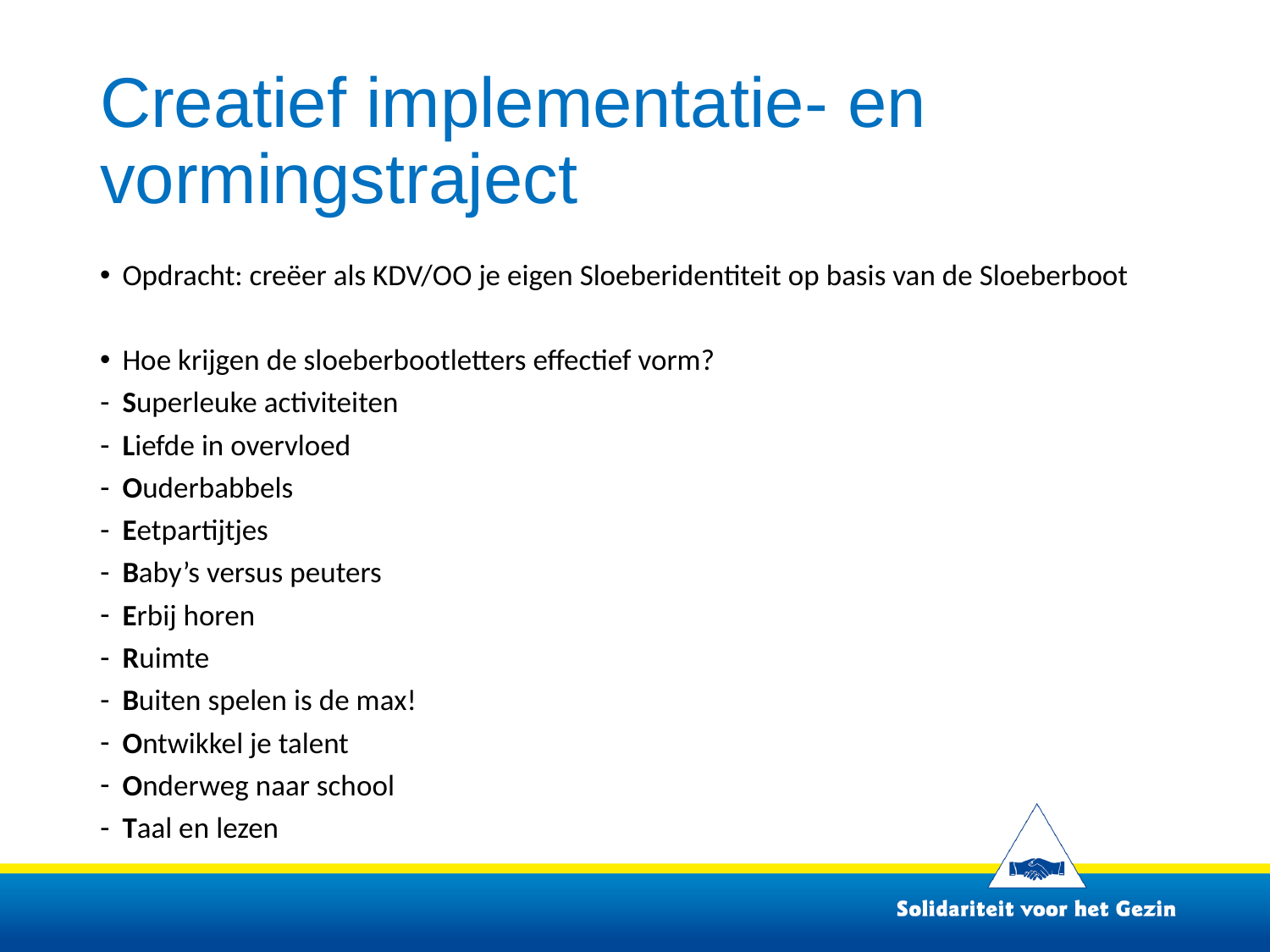

# Creatief implementatie- en vormingstraject
Opdracht: creëer als KDV/OO je eigen Sloeberidentiteit op basis van de Sloeberboot

Hoe krijgen de sloeberbootletters effectief vorm?
Superleuke activiteiten
Liefde in overvloed
Ouderbabbels
Eetpartijtjes
Baby’s versus peuters
Erbij horen
Ruimte
Buiten spelen is de max!
Ontwikkel je talent
Onderweg naar school
Taal en lezen